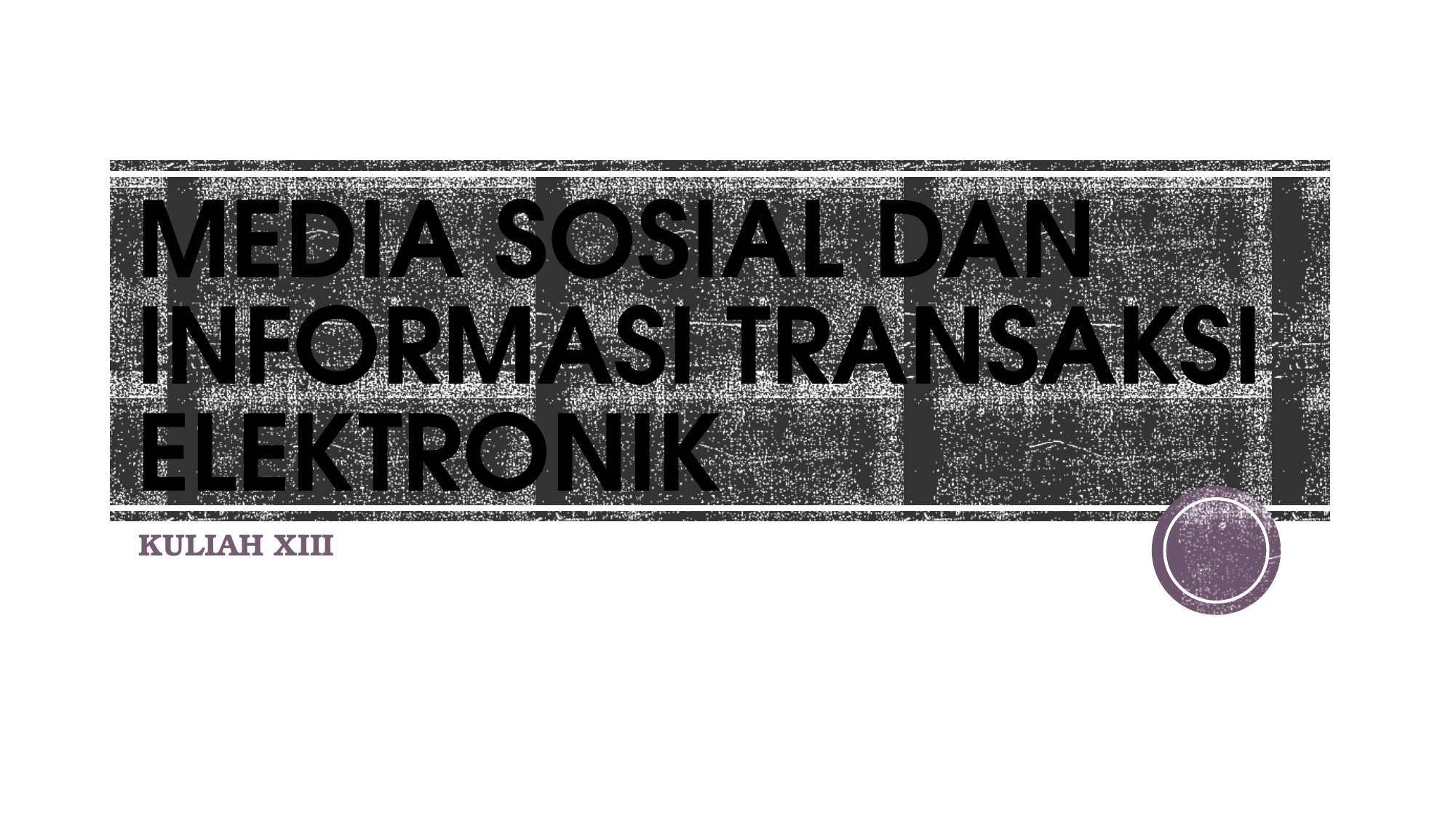

# MEDIA SOSIAL DAN INFORMASI TRANSAKSI ELEKTRONIK
KULIAH XIII